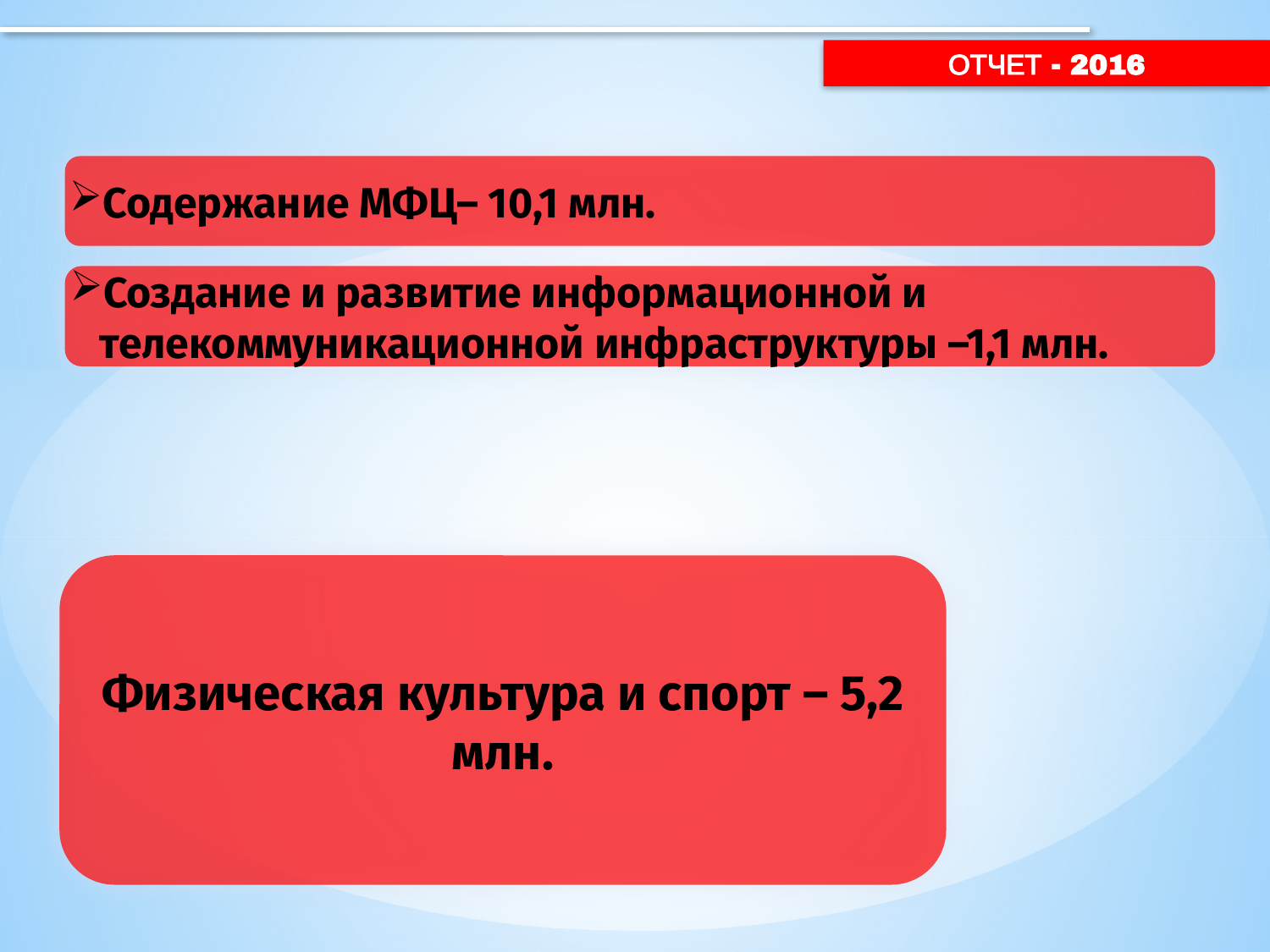

отчет - 2016
Содержание МФЦ– 10,1 млн.
Создание и развитие информационной и телекоммуникационной инфраструктуры –1,1 млн.

Физическая культура и спорт – 5,2 млн.